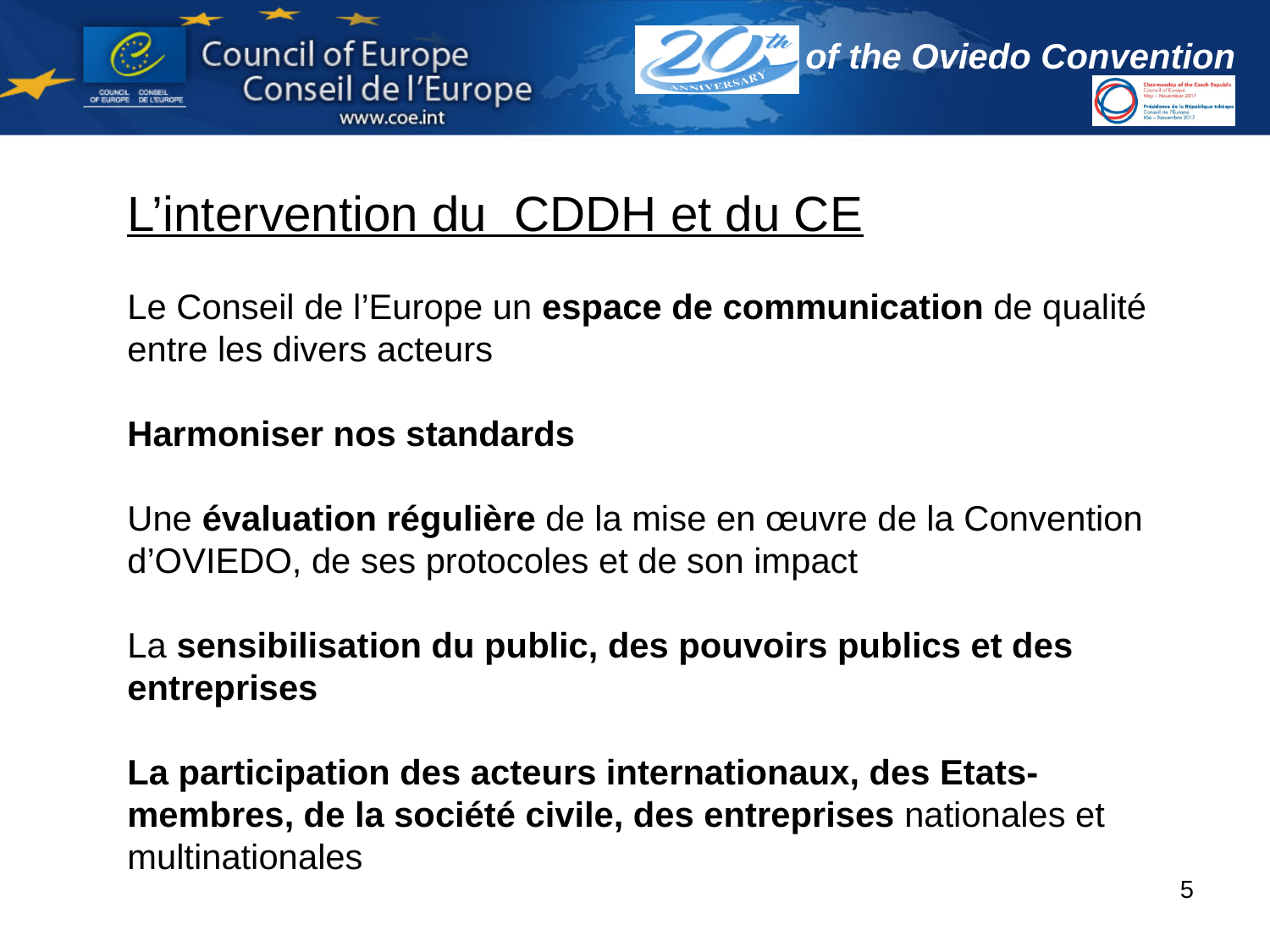

L’intervention du  CDDH et du CE

Le Conseil de l’Europe un espace de communication de qualité entre les divers acteurs

Harmoniser nos standards

Une évaluation régulière de la mise en œuvre de la Convention d’OVIEDO, de ses protocoles et de son impact

La sensibilisation du public, des pouvoirs publics et des entreprises

La participation des acteurs internationaux, des Etats-membres, de la société civile, des entreprises nationales et multinationales

5